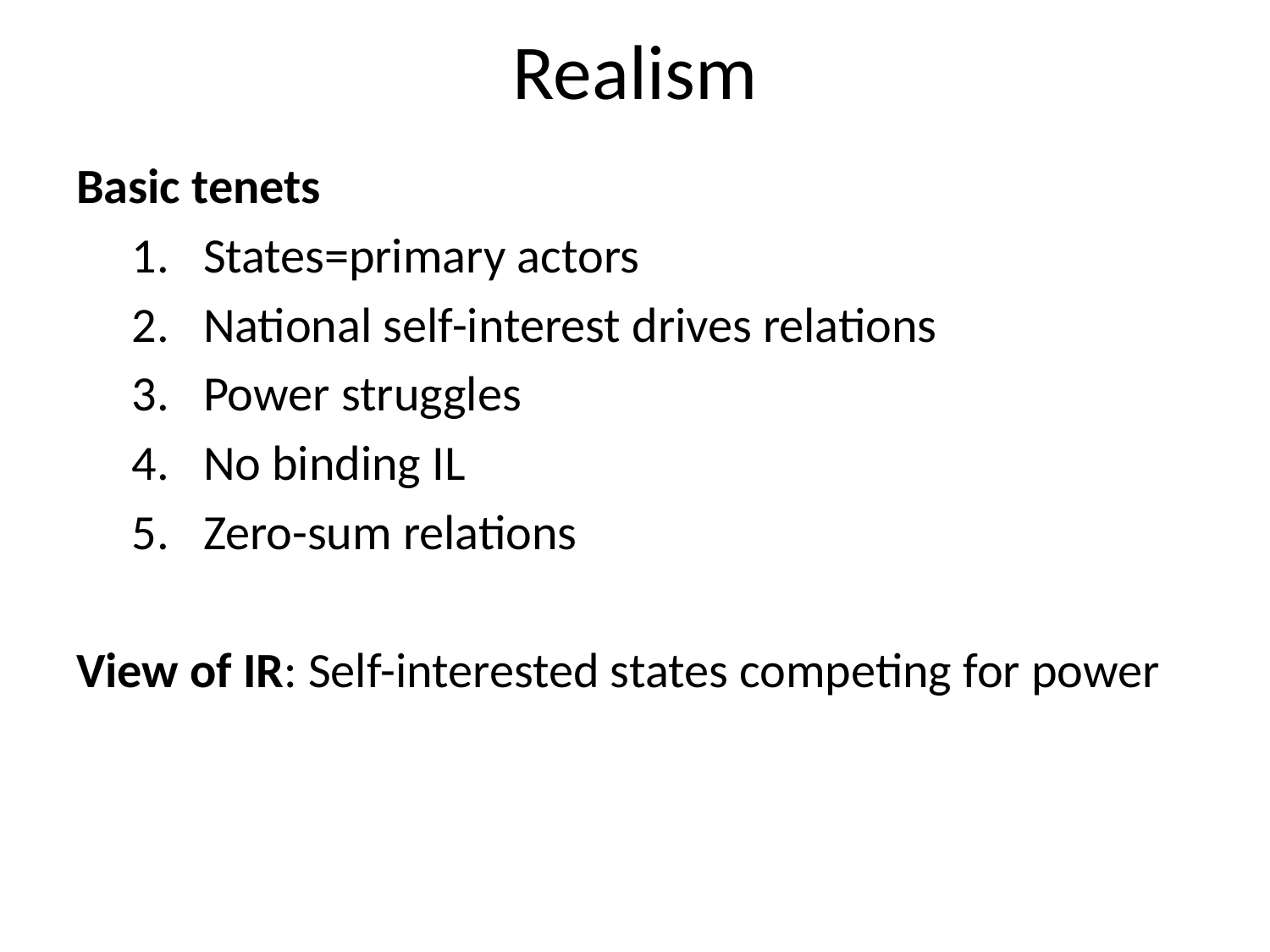

# Realism
Basic tenets
States=primary actors
National self-interest drives relations
Power struggles
No binding IL
Zero-sum relations

View of IR: Self-interested states competing for power